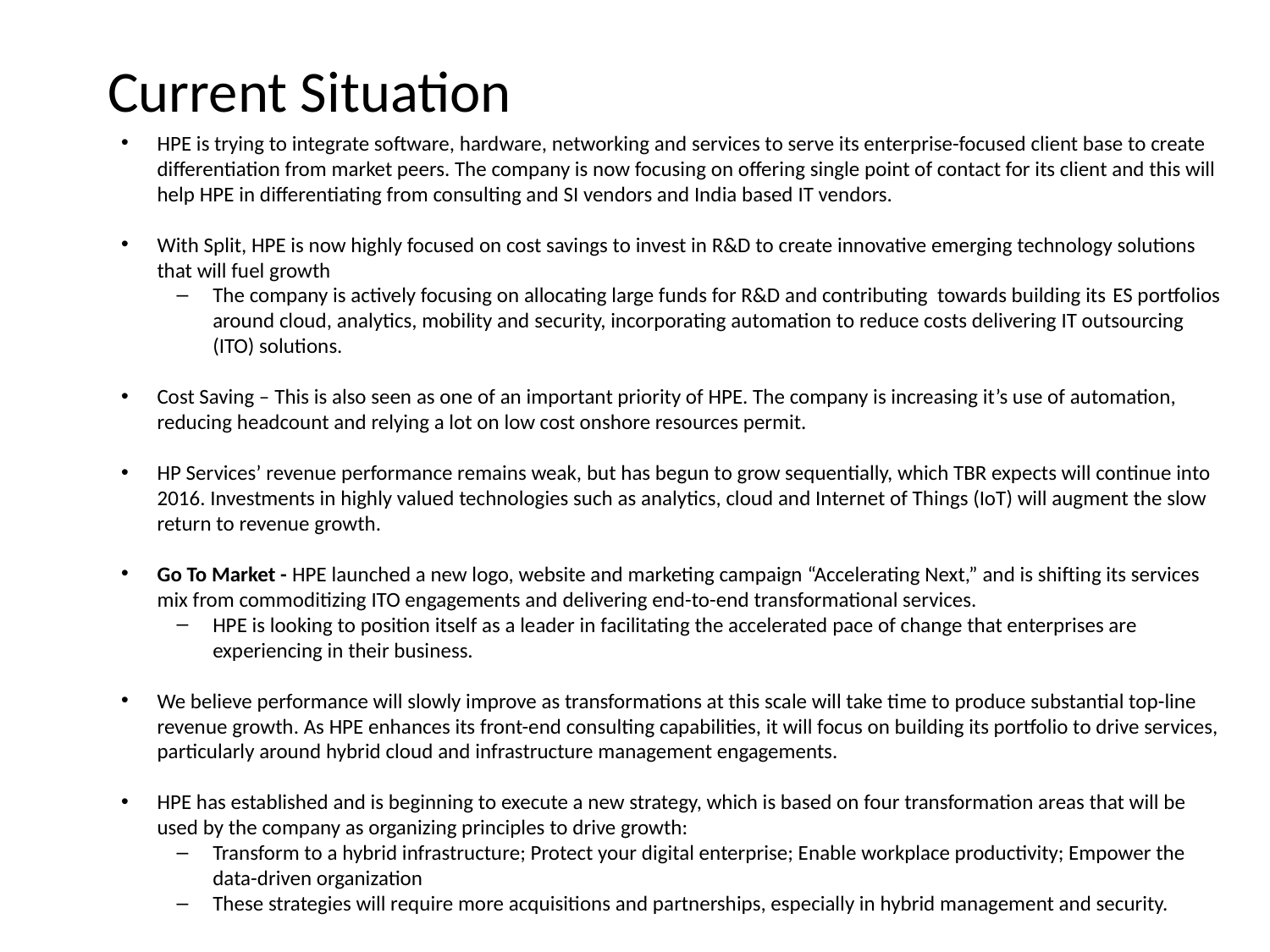

# Current Situation
HPE is trying to integrate software, hardware, networking and services to serve its enterprise-focused client base to create differentiation from market peers. The company is now focusing on offering single point of contact for its client and this will help HPE in differentiating from consulting and SI vendors and India based IT vendors.

With Split, HPE is now highly focused on cost savings to invest in R&D to create innovative emerging technology solutions that will fuel growth
The company is actively focusing on allocating large funds for R&D and contributing  towards building its ES portfolios around cloud, analytics, mobility and security, incorporating automation to reduce costs delivering IT outsourcing (ITO) solutions.

Cost Saving – This is also seen as one of an important priority of HPE. The company is increasing it’s use of automation, reducing headcount and relying a lot on low cost onshore resources permit.

HP Services’ revenue performance remains weak, but has begun to grow sequentially, which TBR expects will continue into 2016. Investments in highly valued technologies such as analytics, cloud and Internet of Things (IoT) will augment the slow return to revenue growth.

Go To Market - HPE launched a new logo, website and marketing campaign “Accelerating Next,” and is shifting its services mix from commoditizing ITO engagements and delivering end-to-end transformational services.
HPE is looking to position itself as a leader in facilitating the accelerated pace of change that enterprises are experiencing in their business.

We believe performance will slowly improve as transformations at this scale will take time to produce substantial top-line revenue growth. As HPE enhances its front-end consulting capabilities, it will focus on building its portfolio to drive services, particularly around hybrid cloud and infrastructure management engagements.

HPE has established and is beginning to execute a new strategy, which is based on four transformation areas that will be used by the company as organizing principles to drive growth:
Transform to a hybrid infrastructure; Protect your digital enterprise; Enable workplace productivity; Empower the data-driven organization
These strategies will require more acquisitions and partnerships, especially in hybrid management and security.